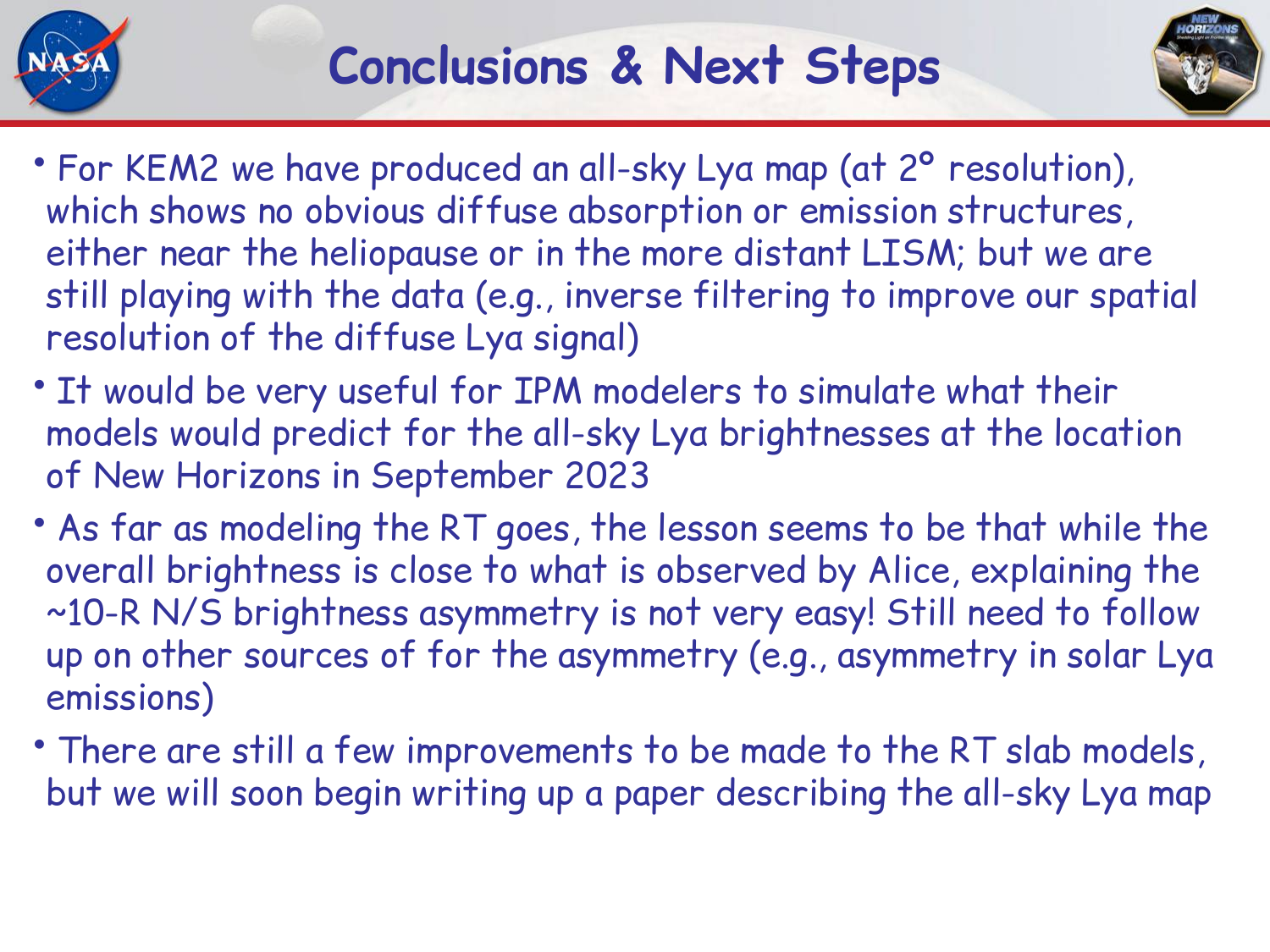

# Conclusions & Next Steps
 For KEM2 we have produced an all-sky Lyα map (at 2º resolution), which shows no obvious diffuse absorption or emission structures, either near the heliopause or in the more distant LISM; but we are still playing with the data (e.g., inverse filtering to improve our spatial resolution of the diffuse Lyα signal)
 It would be very useful for IPM modelers to simulate what their models would predict for the all-sky Lyα brightnesses at the location of New Horizons in September 2023
 As far as modeling the RT goes, the lesson seems to be that while the overall brightness is close to what is observed by Alice, explaining the ~10-R N/S brightness asymmetry is not very easy! Still need to follow up on other sources of for the asymmetry (e.g., asymmetry in solar Lya emissions)
 There are still a few improvements to be made to the RT slab models, but we will soon begin writing up a paper describing the all-sky Lya map